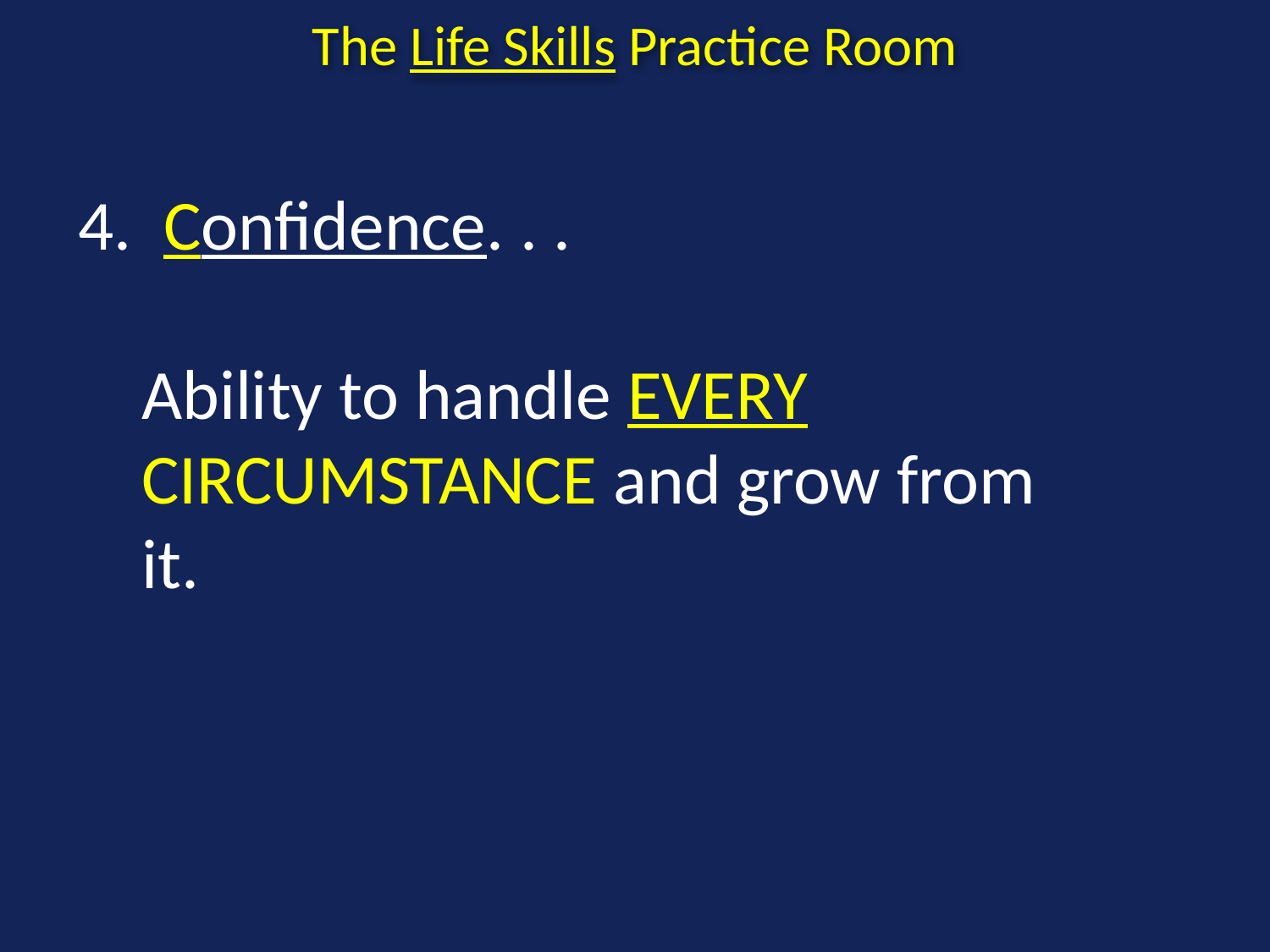

The Life Skills Practice Room
4.  Confidence. . .

Ability to handle EVERY
CIRCUMSTANCE and grow from it.